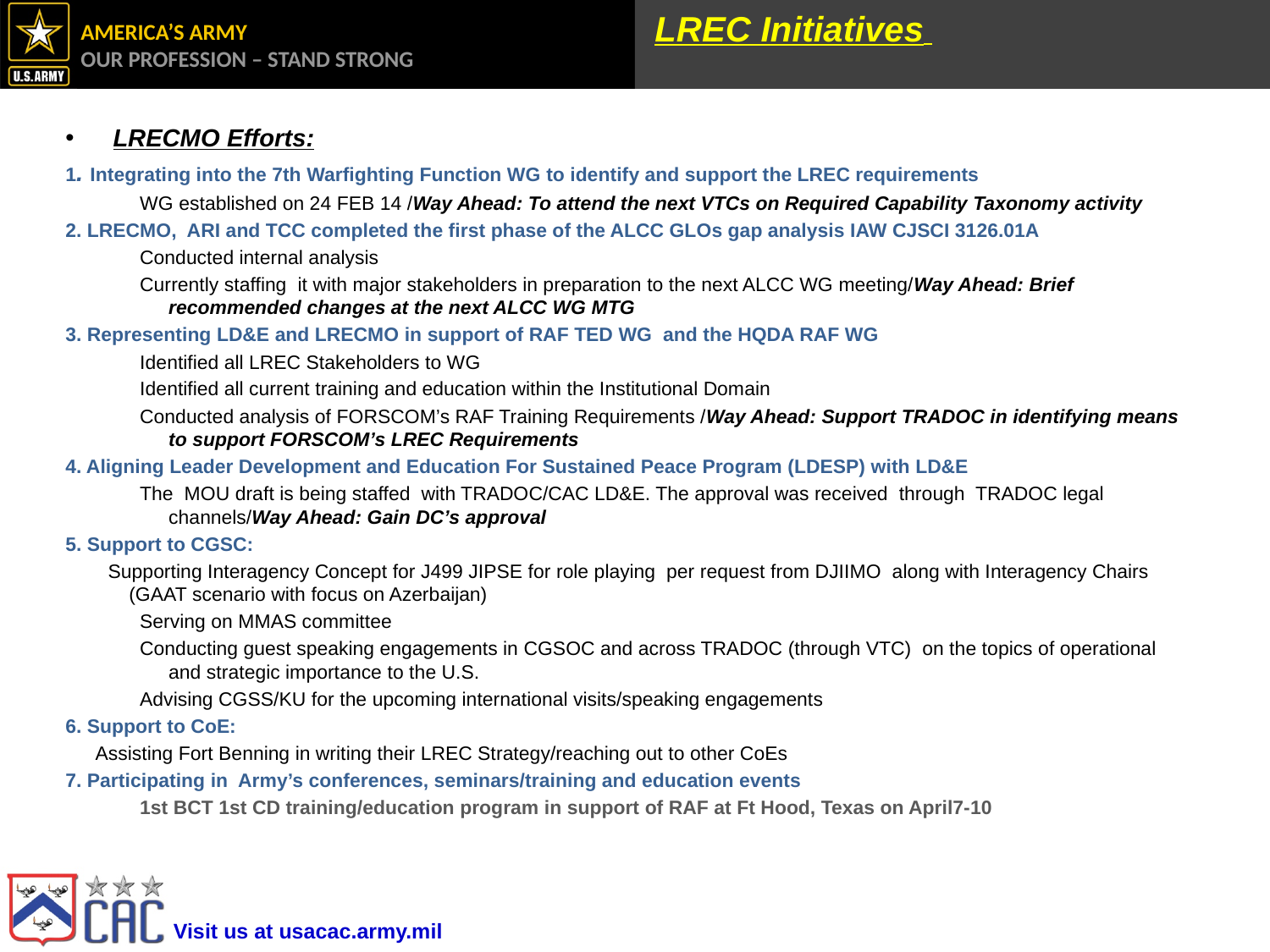

#
  LREC Initiatives
LRECMO Efforts:
1. Integrating into the 7th Warfighting Function WG to identify and support the LREC requirements
  WG established on 24 FEB 14 /Way Ahead: To attend the next VTCs on Required Capability Taxonomy activity
2. LRECMO,  ARI and TCC completed the first phase of the ALCC GLOs gap analysis IAW CJSCI 3126.01A
  Conducted internal analysis
  Currently staffing  it with major stakeholders in preparation to the next ALCC WG meeting/Way Ahead: Brief recommended changes at the next ALCC WG MTG
3. Representing LD&E and LRECMO in support of RAF TED WG  and the HQDA RAF WG
  Identified all LREC Stakeholders to WG
  Identified all current training and education within the Institutional Domain
  Conducted analysis of FORSCOM’s RAF Training Requirements /Way Ahead: Support TRADOC in identifying means to support FORSCOM’s LREC Requirements
4. Aligning Leader Development and Education For Sustained Peace Program (LDESP) with LD&E
  The  MOU draft is being staffed  with TRADOC/CAC LD&E. The approval was received  through  TRADOC legal channels/Way Ahead: Gain DC’s approval
5. Support to CGSC:
  Supporting Interagency Concept for J499 JIPSE for role playing  per request from DJIIMO  along with Interagency Chairs (GAAT scenario with focus on Azerbaijan)
  Serving on MMAS committee
  Conducting guest speaking engagements in CGSOC and across TRADOC (through VTC)  on the topics of operational and strategic importance to the U.S.
  Advising CGSS/KU for the upcoming international visits/speaking engagements
6. Support to CoE:
 Assisting Fort Benning in writing their LREC Strategy/reaching out to other CoEs
7. Participating in  Army’s conferences, seminars/training and education events
  1st BCT 1st CD training/education program in support of RAF at Ft Hood, Texas on April7-10